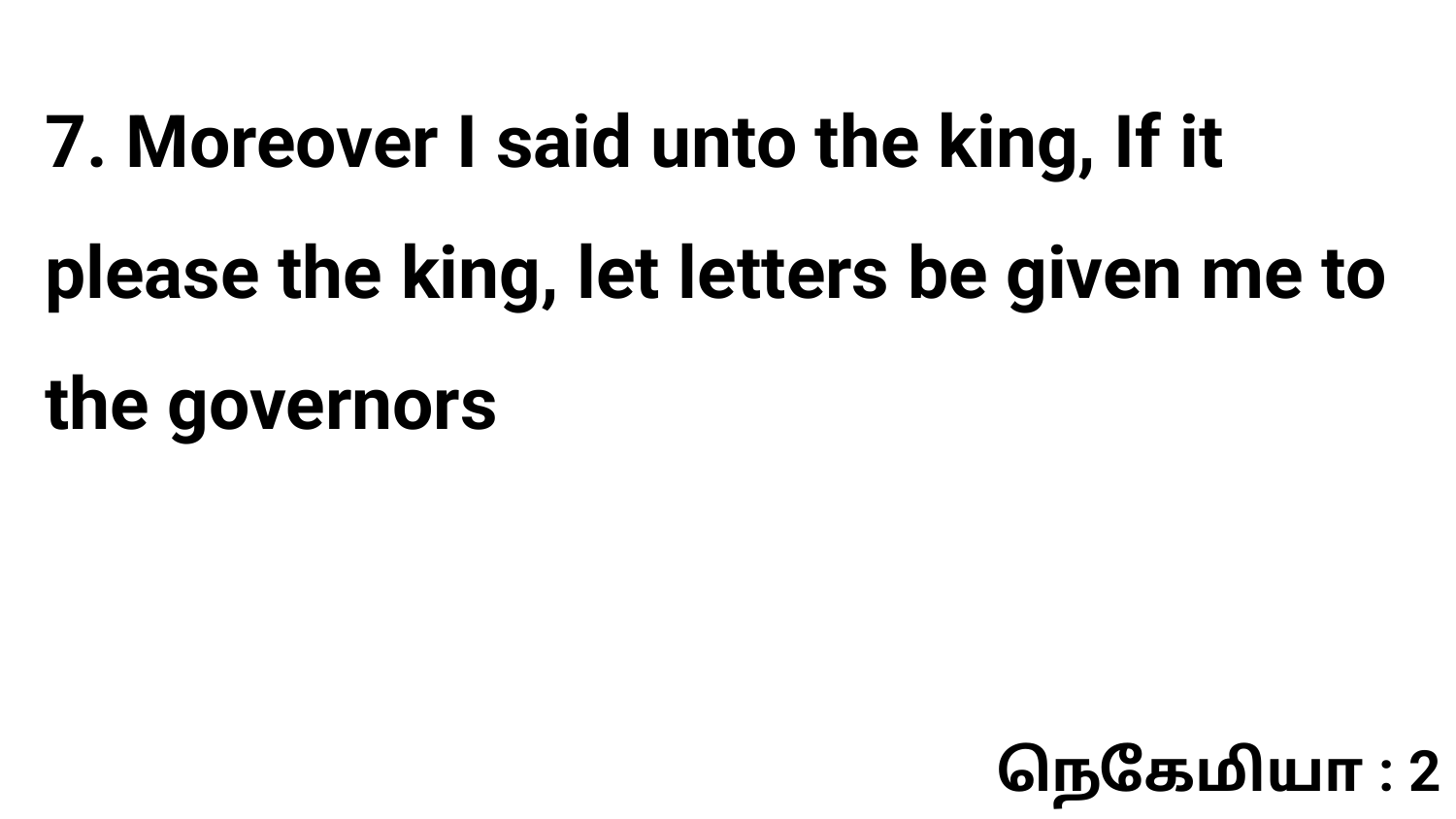

7. Moreover I said unto the king, If it please the king, let letters be given me to the governors
நெகேமியா : 2